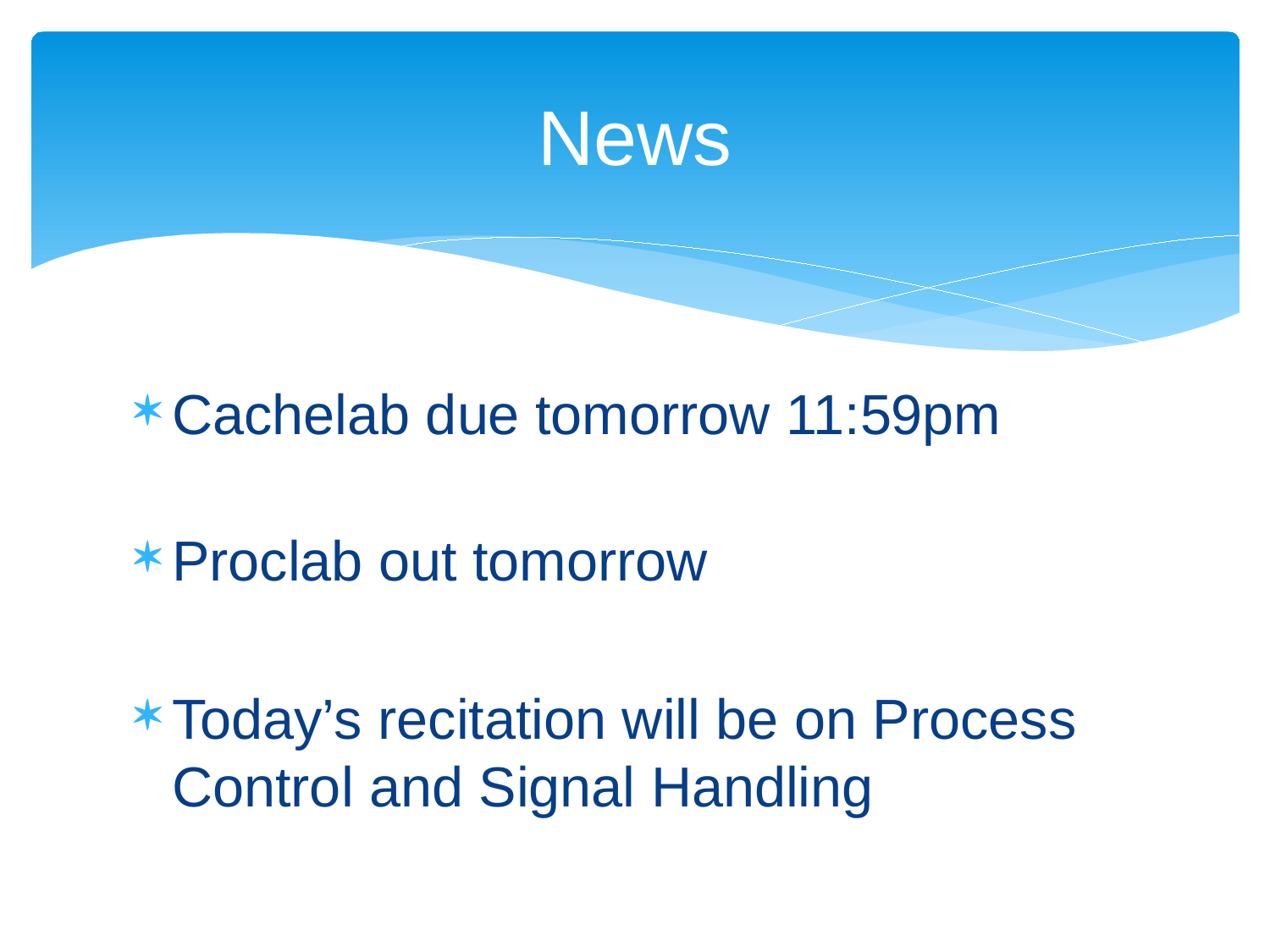

# News
Cachelab due tomorrow 11:59pm
Proclab out tomorrow

Today’s recitation will be on Process Control and Signal Handling